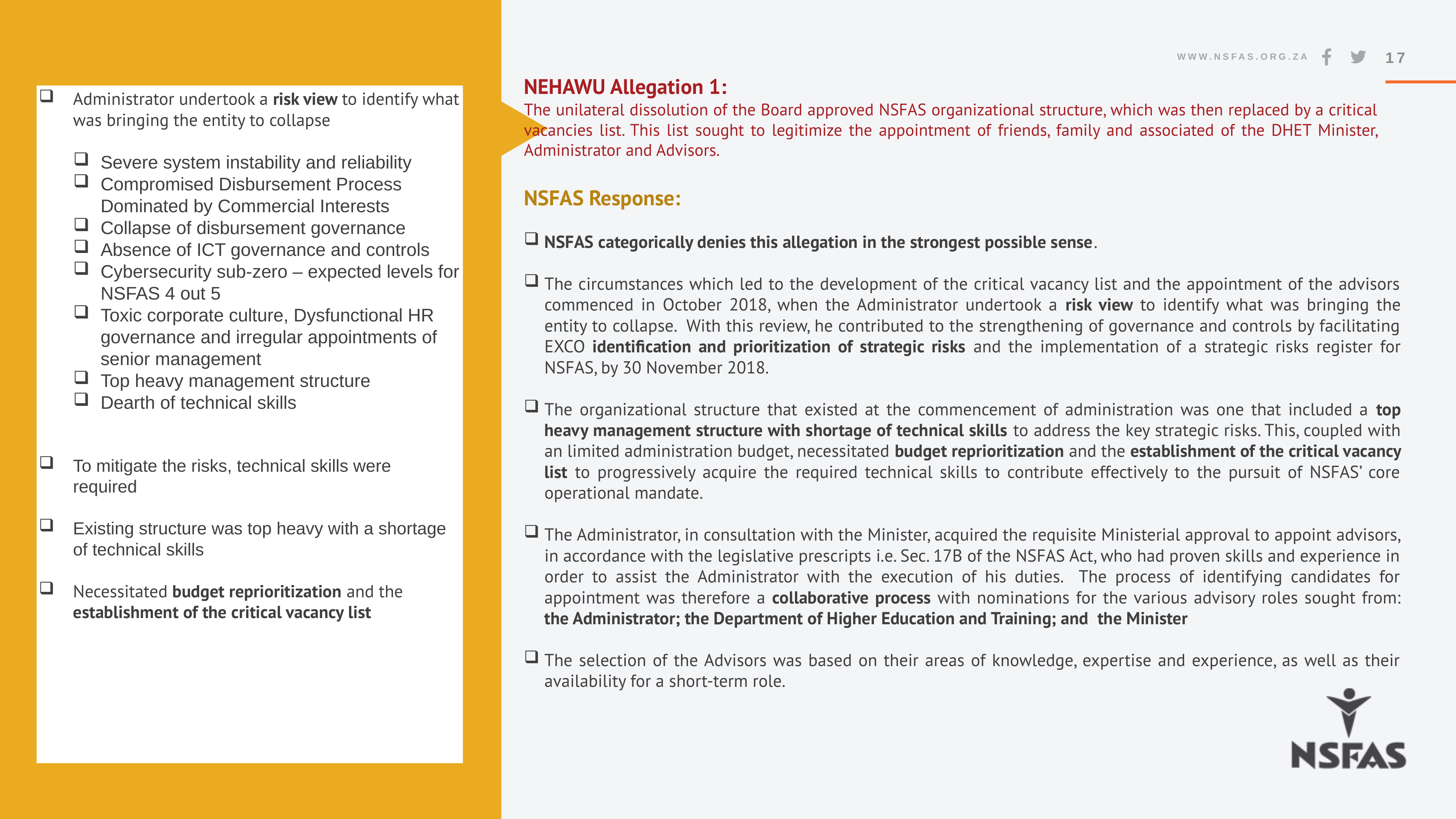

17
NEHAWU Allegation 1:
The unilateral dissolution of the Board approved NSFAS organizational structure, which was then replaced by a critical vacancies list. This list sought to legitimize the appointment of friends, family and associated of the DHET Minister, Administrator and Advisors.

Administrator undertook a risk view to identify what was bringing the entity to collapse

Severe system instability and reliability
Compromised Disbursement Process Dominated by Commercial Interests
Collapse of disbursement governance
Absence of ICT governance and controls
Cybersecurity sub-zero – expected levels for NSFAS 4 out 5
Toxic corporate culture, Dysfunctional HR governance and irregular appointments of senior management
Top heavy management structure
Dearth of technical skills

To mitigate the risks, technical skills were required

Existing structure was top heavy with a shortage of technical skills

Necessitated budget reprioritization and the establishment of the critical vacancy list

NSFAS Response:

NSFAS categorically denies this allegation in the strongest possible sense.

The circumstances which led to the development of the critical vacancy list and the appointment of the advisors commenced in October 2018, when the Administrator undertook a risk view to identify what was bringing the entity to collapse.  With this review, he contributed to the strengthening of governance and controls by facilitating EXCO identification and prioritization of strategic risks and the implementation of a strategic risks register for NSFAS, by 30 November 2018.

The organizational structure that existed at the commencement of administration was one that included a top heavy management structure with shortage of technical skills to address the key strategic risks. This, coupled with an limited administration budget, necessitated budget reprioritization and the establishment of the critical vacancy list to progressively acquire the required technical skills to contribute effectively to the pursuit of NSFAS’ core operational mandate.

The Administrator, in consultation with the Minister, acquired the requisite Ministerial approval to appoint advisors, in accordance with the legislative prescripts i.e. Sec. 17B of the NSFAS Act, who had proven skills and experience in order to assist the Administrator with the execution of his duties.  The process of identifying candidates for appointment was therefore a collaborative process with nominations for the various advisory roles sought from: the Administrator; the Department of Higher Education and Training; and  the Minister

The selection of the Advisors was based on their areas of knowledge, expertise and experience, as well as their availability for a short-term role.